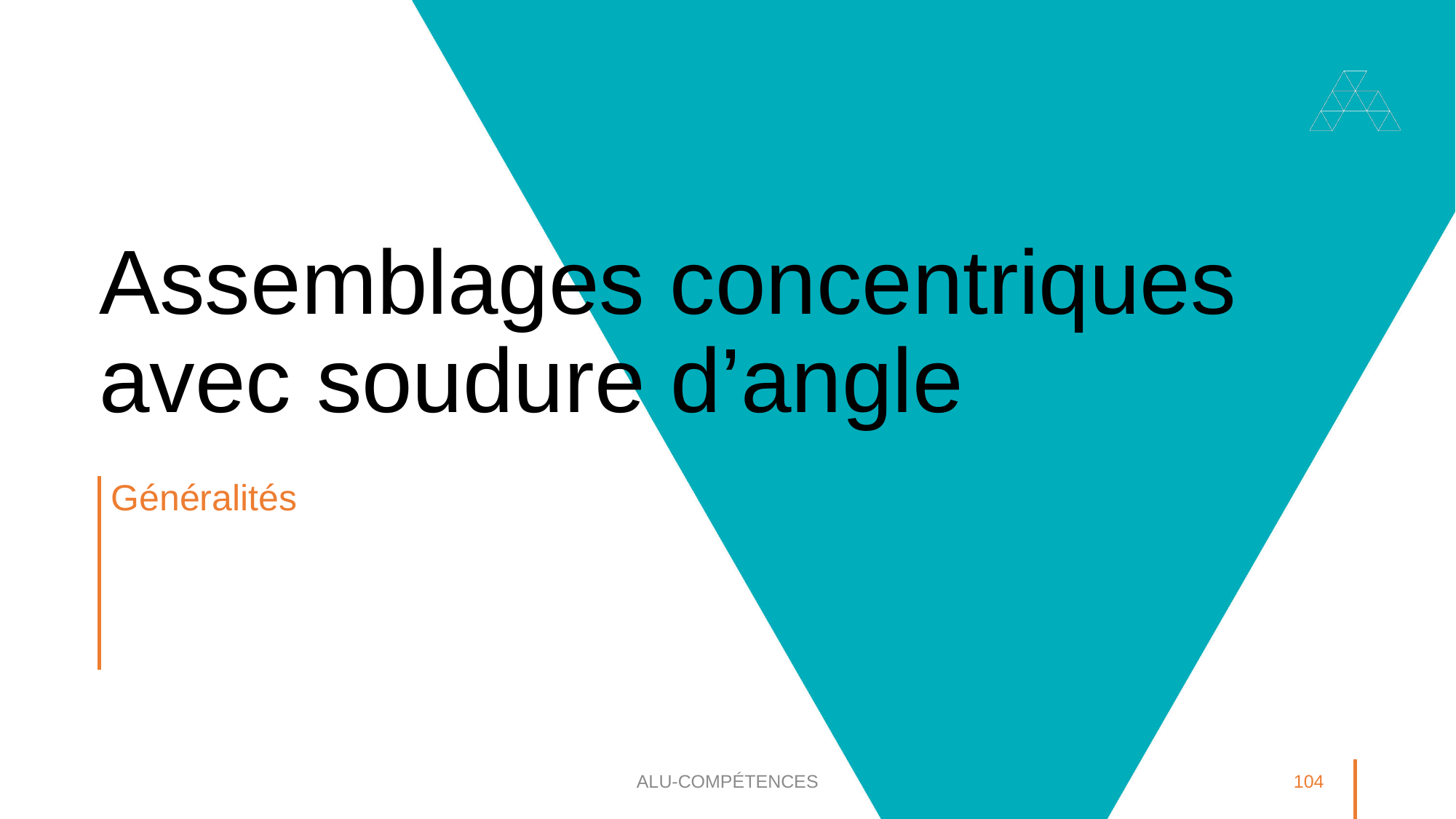

# Assemblages concentriques avec soudure d’angle
Généralités
ALU-COMPÉTENCES
104